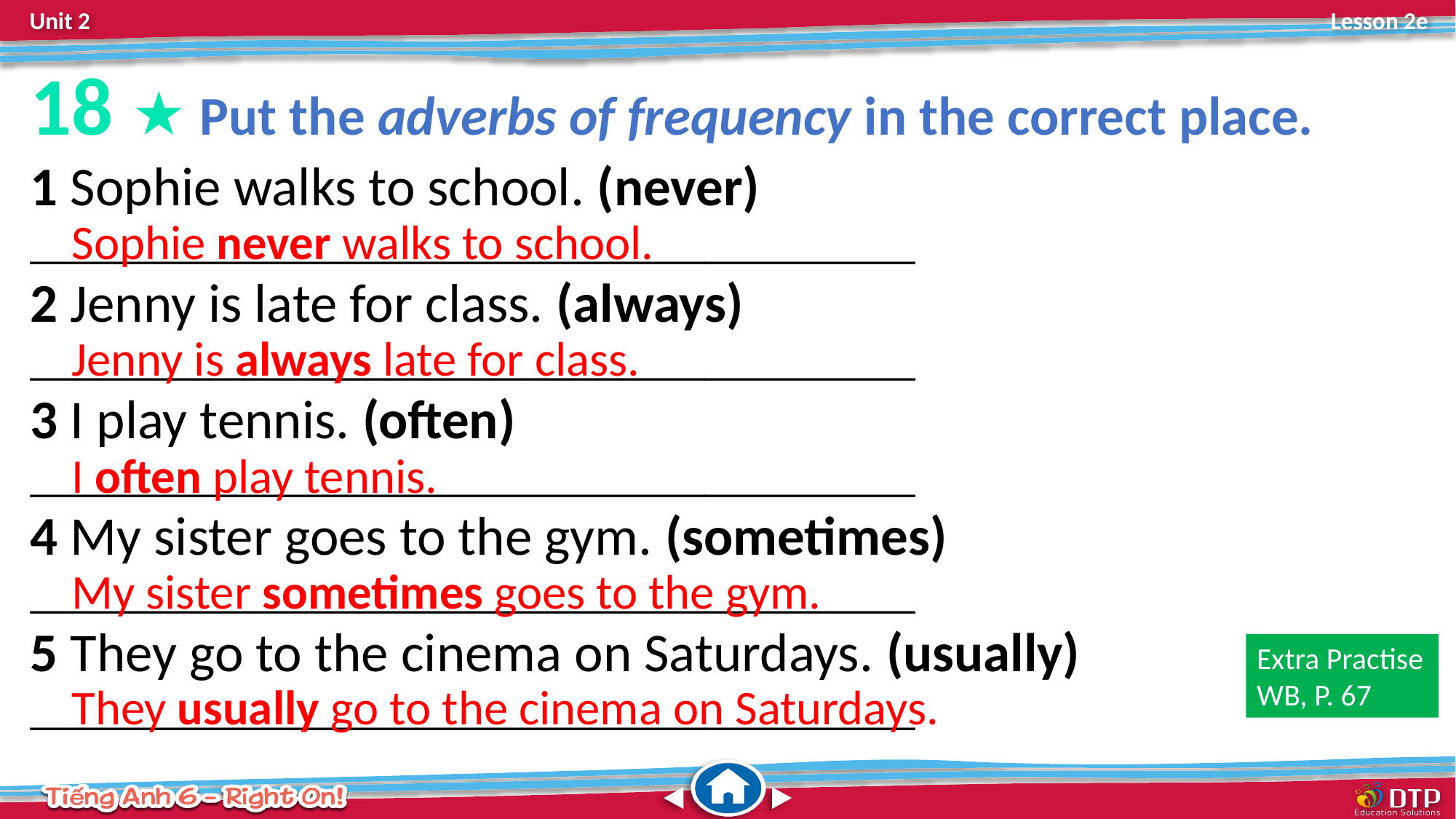

18 ★ Put the adverbs of frequency in the correct place.
1 Sophie walks to school. (never)
__________________________________________
2 Jenny is late for class. (always)
__________________________________________
3 I play tennis. (often)
__________________________________________
4 My sister goes to the gym. (sometimes)
__________________________________________
5 They go to the cinema on Saturdays. (usually)
__________________________________________
Sophie never walks to school.
Jenny is always late for class.
I often play tennis.
My sister sometimes goes to the gym.
Extra Practise
WB, P. 67
They usually go to the cinema on Saturdays.